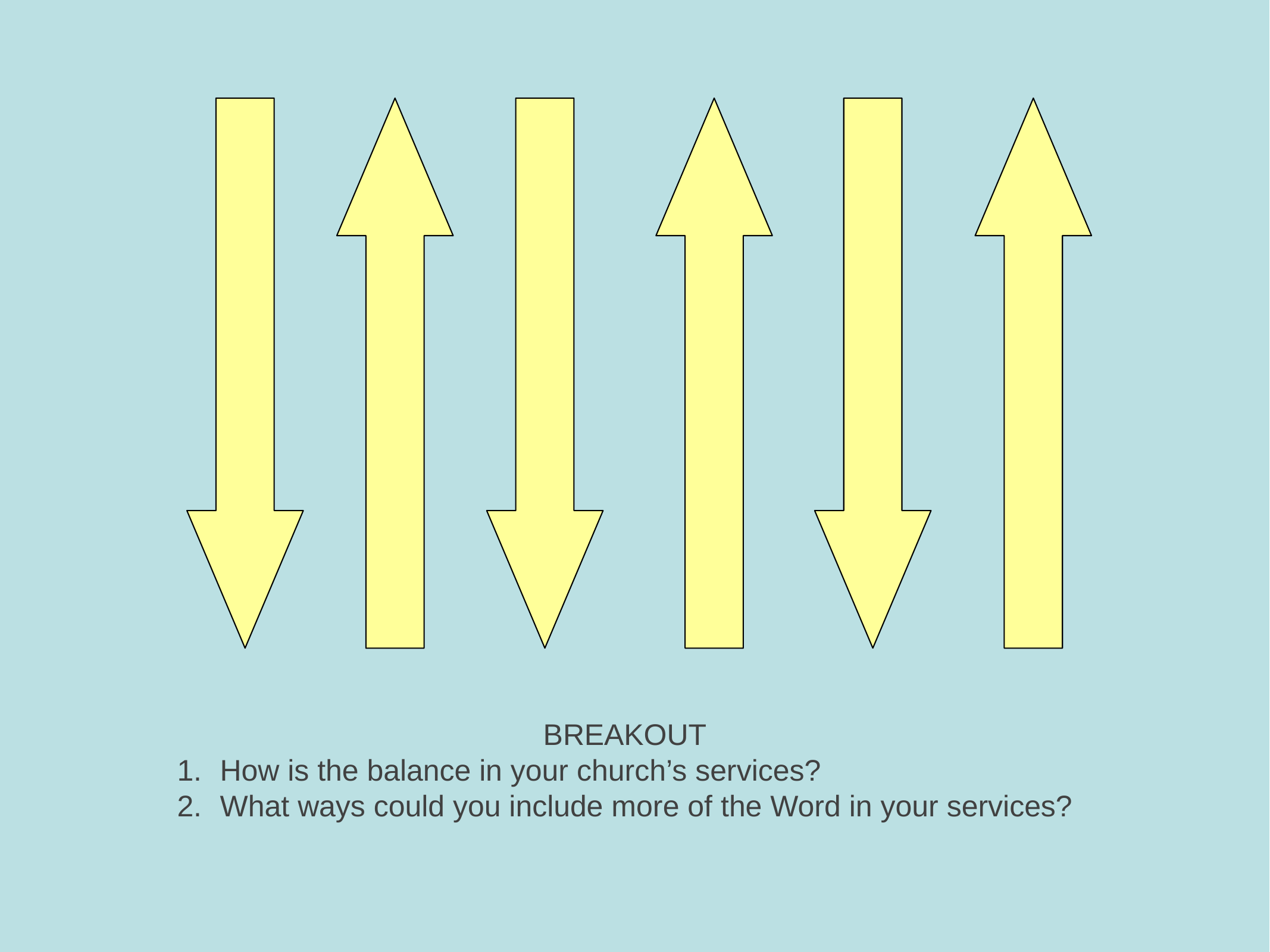

BREAKOUT
How is the balance in your church’s services?
What ways could you include more of the Word in your services?